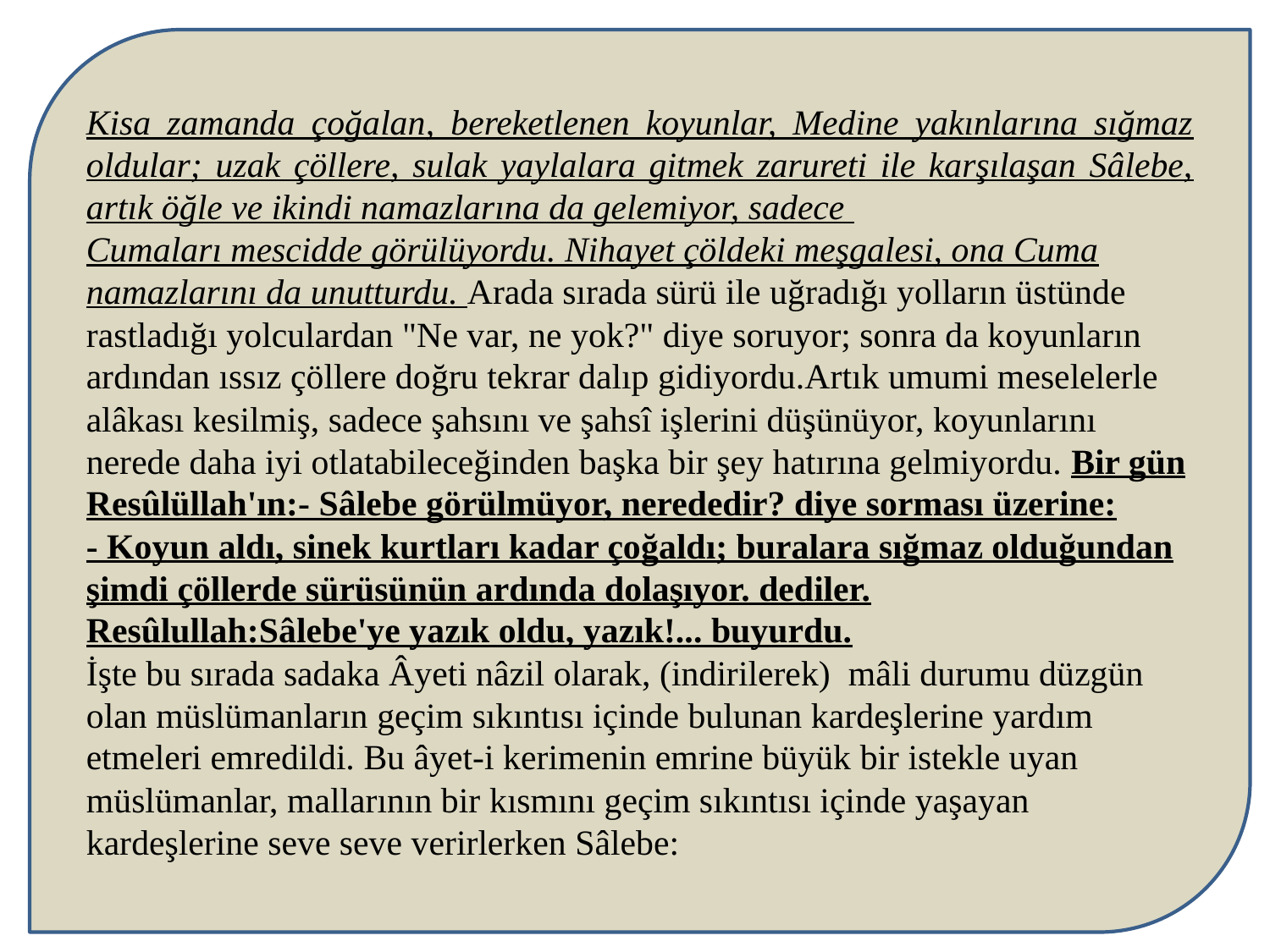

Kisa zamanda çoğalan, bereketlenen koyunlar, Medine yakınlarına sığmaz oldular; uzak çöllere, sulak yaylalara gitmek zarureti ile karşılaşan Sâlebe, artık öğle ve ikindi namazlarına da gelemiyor, sadece
Cumaları mescidde görülüyordu. Nihayet çöldeki meşgalesi, ona Cuma namazlarını da unutturdu. Arada sırada sürü ile uğradığı yolların üstünde rastladığı yolculardan "Ne var, ne yok?" diye soruyor; sonra da koyunların ardından ıssız çöllere doğru tekrar dalıp gidiyordu.Artık umumi meselelerle alâkası kesilmiş, sadece şahsını ve şahsî işlerini düşünüyor, koyunlarını nerede daha iyi otlatabileceğinden başka bir şey hatırına gelmiyordu. Bir gün Resûlüllah'ın:- Sâlebe görülmüyor, nerededir? diye sorması üzerine:
- Koyun aldı, sinek kurtları kadar çoğaldı; buralara sığmaz olduğundan şimdi çöllerde sürüsünün ardında dolaşıyor. dediler. Resûlullah:Sâlebe'ye yazık oldu, yazık!... buyurdu.
İşte bu sırada sadaka Âyeti nâzil olarak, (indirilerek)  mâli durumu düzgün olan müslümanların geçim sıkıntısı içinde bulunan kardeşlerine yardım etmeleri emredildi. Bu âyet-i kerimenin emrine büyük bir istekle uyan müslümanlar, mallarının bir kısmını geçim sıkıntısı içinde yaşayan kardeşlerine seve seve verirlerken Sâlebe: